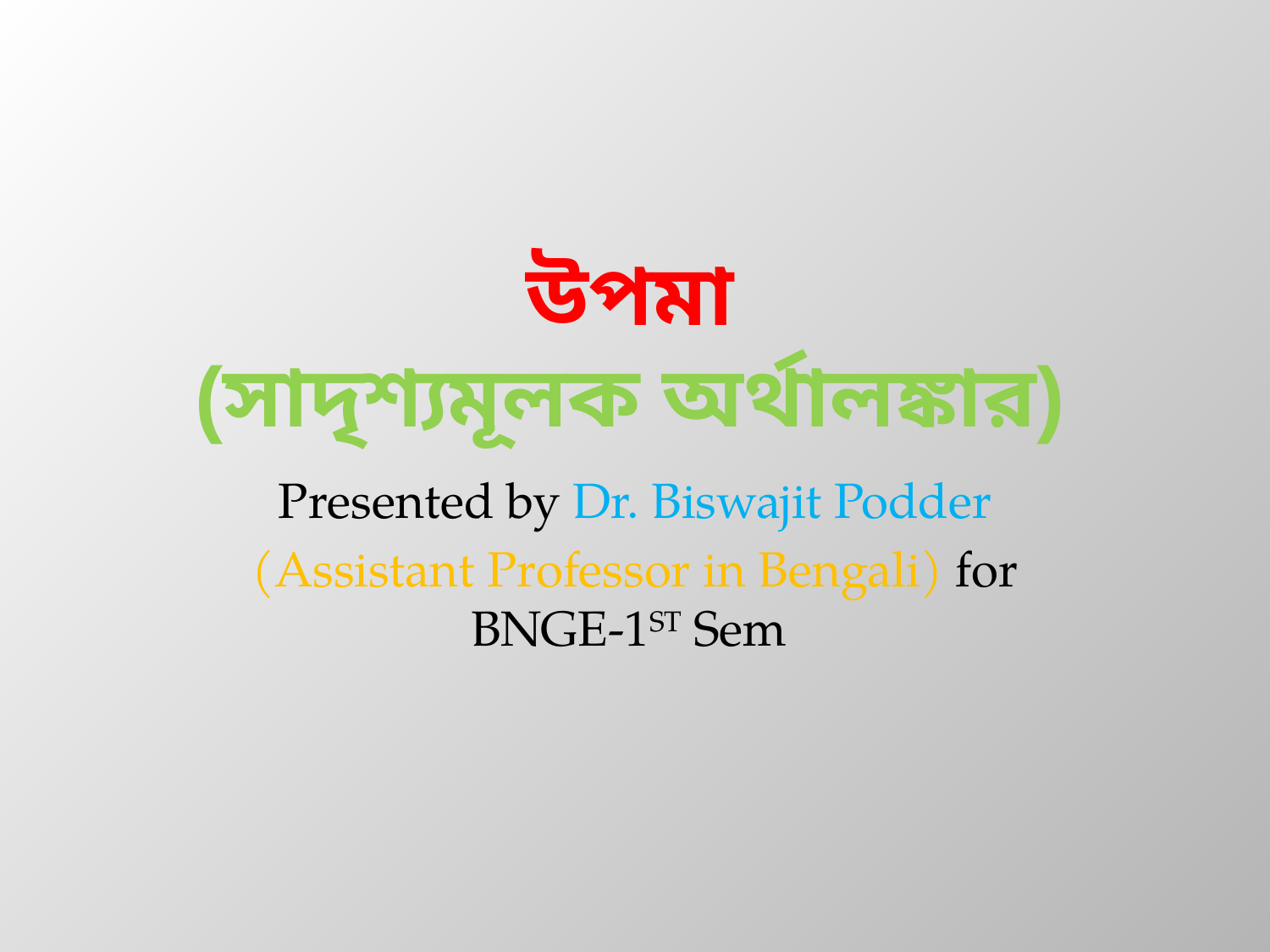

# উপমা (সাদৃশ্যমূলক অর্থালঙ্কার)
Presented by Dr. Biswajit Podder
(Assistant Professor in Bengali) for BNGE-1ST Sem